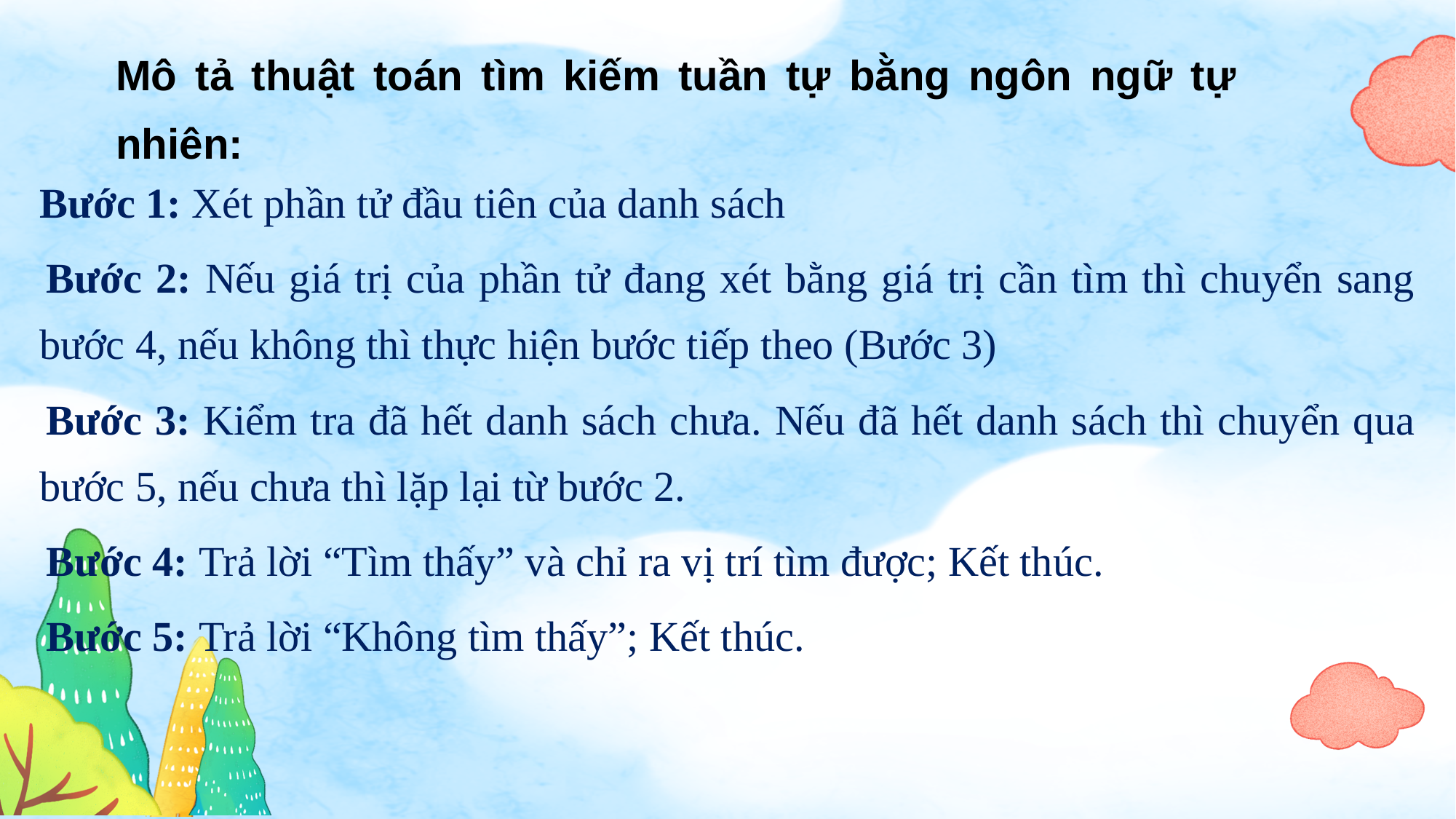

Mô tả thuật toán tìm kiếm tuần tự bằng ngôn ngữ tự nhiên:
Bước 1: Xét phần tử đầu tiên của danh sách
Bước 2: Nếu giá trị của phần tử đang xét bằng giá trị cần tìm thì chuyển sang bước 4, nếu không thì thực hiện bước tiếp theo (Bước 3)
Bước 3: Kiểm tra đã hết danh sách chưa. Nếu đã hết danh sách thì chuyển qua bước 5, nếu chưa thì lặp lại từ bước 2.
Bước 4: Trả lời “Tìm thấy” và chỉ ra vị trí tìm được; Kết thúc.
Bước 5: Trả lời “Không tìm thấy”; Kết thúc.